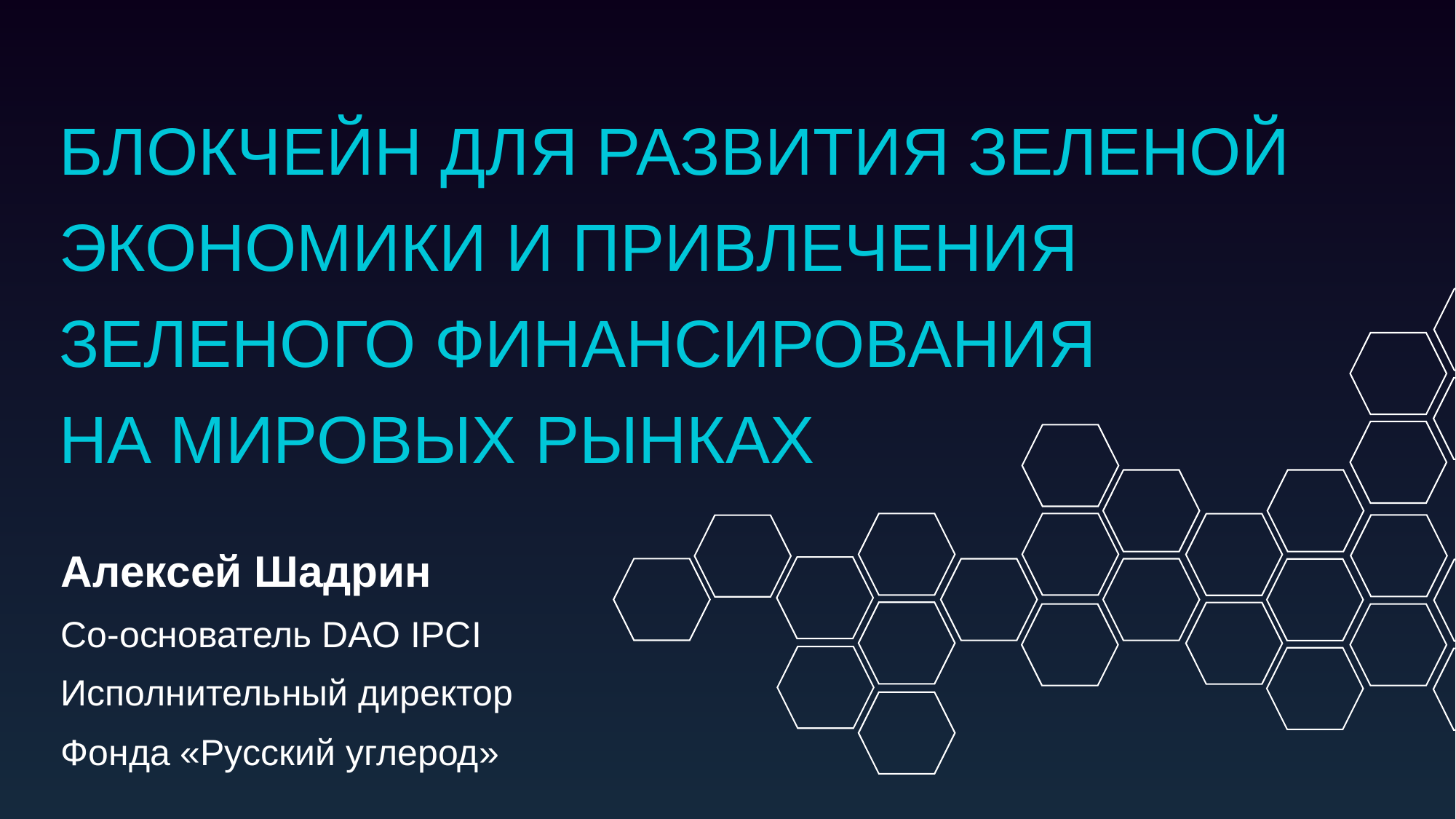

БЛОКЧЕЙН ДЛЯ РАЗВИТИЯ ЗЕЛЕНОЙ ЭКОНОМИКИ И ПРИВЛЕЧЕНИЯ ЗЕЛЕНОГО ФИНАНСИРОВАНИЯ            НА МИРОВЫХ РЫНКАХ

Алексей Шадрин
Со-основатель DAO IPCI
Исполнительный директор
Фонда «Русский углерод»